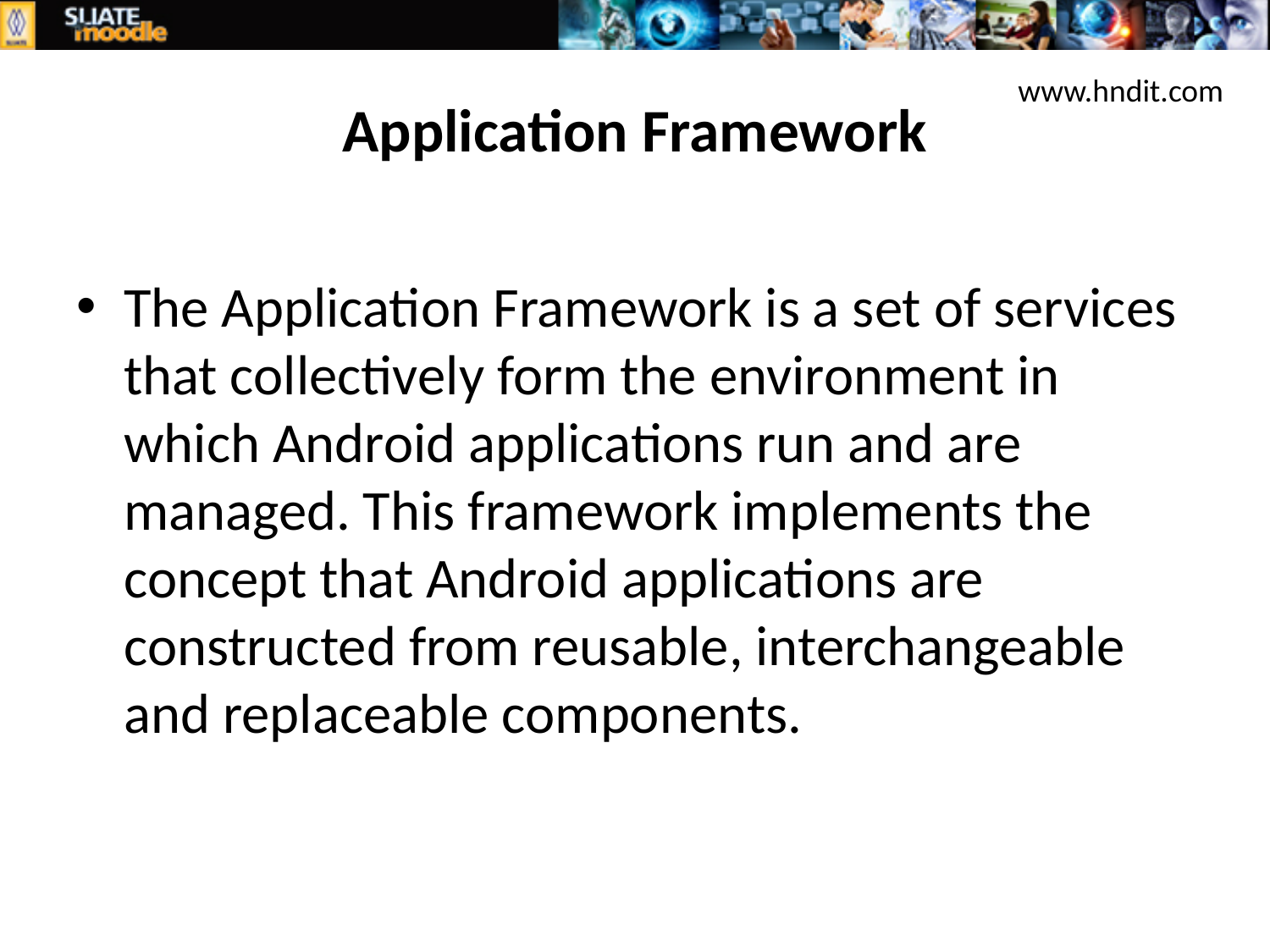

www.hndit.com
# Application Framework
The Application Framework is a set of services that collectively form the environment in which Android applications run and are managed. This framework implements the concept that Android applications are constructed from reusable, interchangeable and replaceable components.